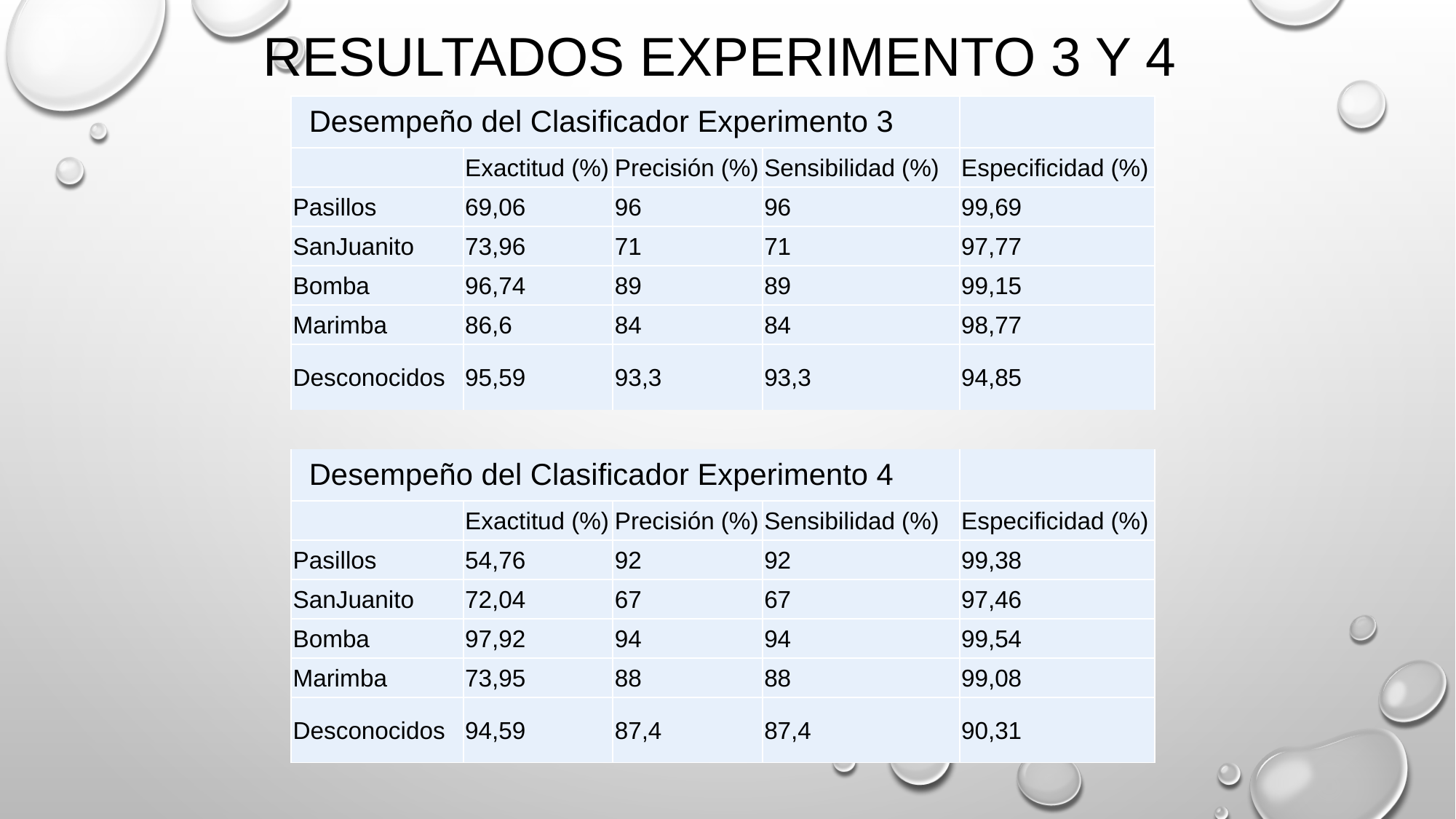

RESULTADOS EXPERIMENTO 3 Y 4
| Desempeño del Clasificador Experimento 3 |  |  |  |  |
| --- | --- | --- | --- | --- |
|  | Exactitud (%) | Precisión (%) | Sensibilidad (%) | Especificidad (%) |
| Pasillos | 69,06 | 96 | 96 | 99,69 |
| SanJuanito | 73,96 | 71 | 71 | 97,77 |
| Bomba | 96,74 | 89 | 89 | 99,15 |
| Marimba | 86,6 | 84 | 84 | 98,77 |
| Desconocidos | 95,59 | 93,3 | 93,3 | 94,85 |
|  |  |  |  |  |
| Desempeño del Clasificador Experimento 4 |  |  |  |  |
|  | Exactitud (%) | Precisión (%) | Sensibilidad (%) | Especificidad (%) |
| Pasillos | 54,76 | 92 | 92 | 99,38 |
| SanJuanito | 72,04 | 67 | 67 | 97,46 |
| Bomba | 97,92 | 94 | 94 | 99,54 |
| Marimba | 73,95 | 88 | 88 | 99,08 |
| Desconocidos | 94,59 | 87,4 | 87,4 | 90,31 |